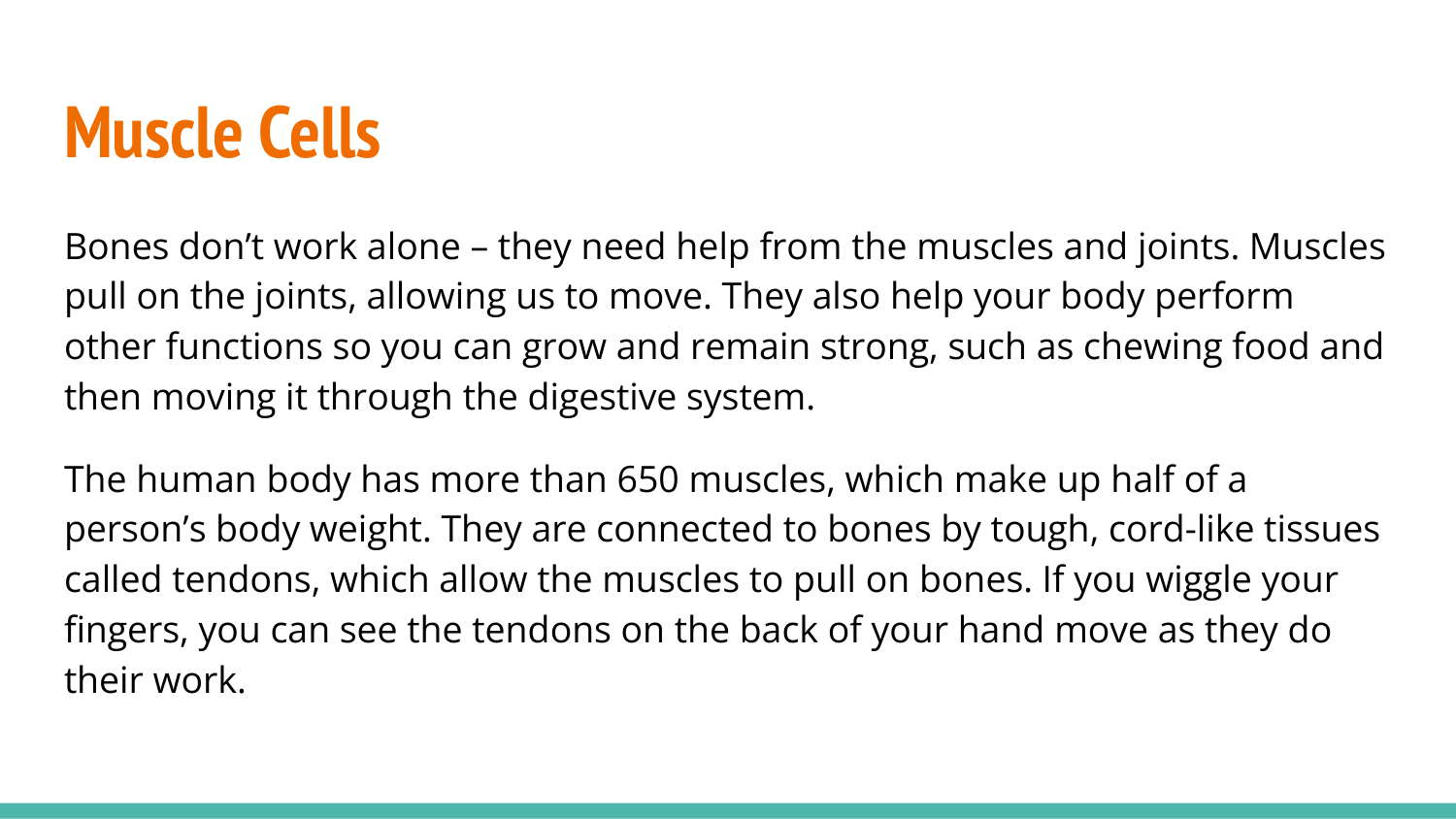

# Muscle Cells
Bones don’t work alone – they need help from the muscles and joints. Muscles pull on the joints, allowing us to move. They also help your body perform other functions so you can grow and remain strong, such as chewing food and then moving it through the digestive system.
The human body has more than 650 muscles, which make up half of a person’s body weight. They are connected to bones by tough, cord-like tissues called tendons, which allow the muscles to pull on bones. If you wiggle your fingers, you can see the tendons on the back of your hand move as they do their work.